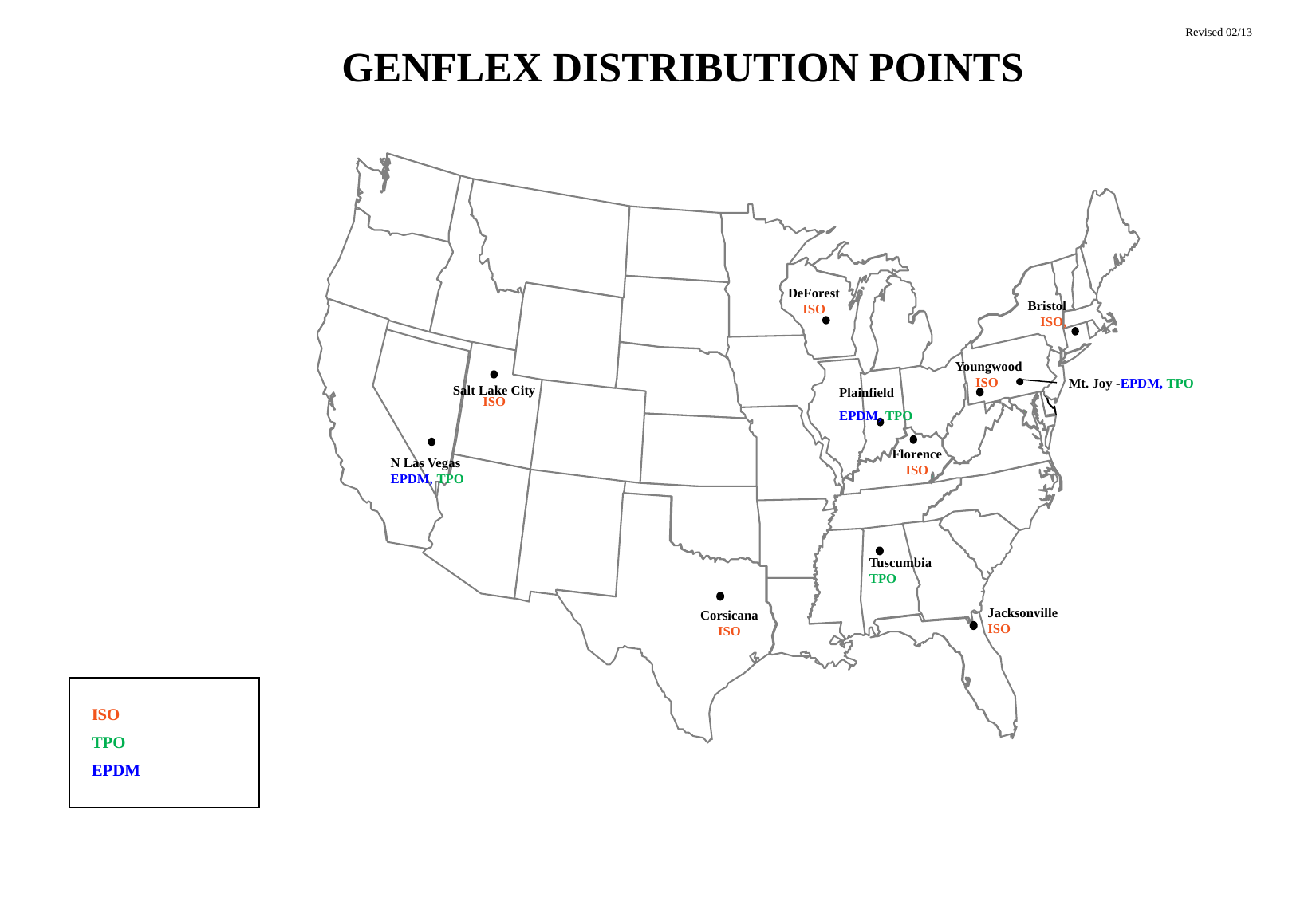

Revised 02/13
GENFLEX DISTRIBUTION POINTS

DeForest
ISO

Bristol
ISO,

 Youngwood
ISO

Salt Lake City
ISO
Mt. Joy -EPDM, TPO

Plainfield
EPDM, TPO

Florence
ISO
N Las Vegas             EPDM, TPO

Tuscumbia
TPO

Jacksonville
ISO
Corsicana
ISO

ISO
TPO
EPDM